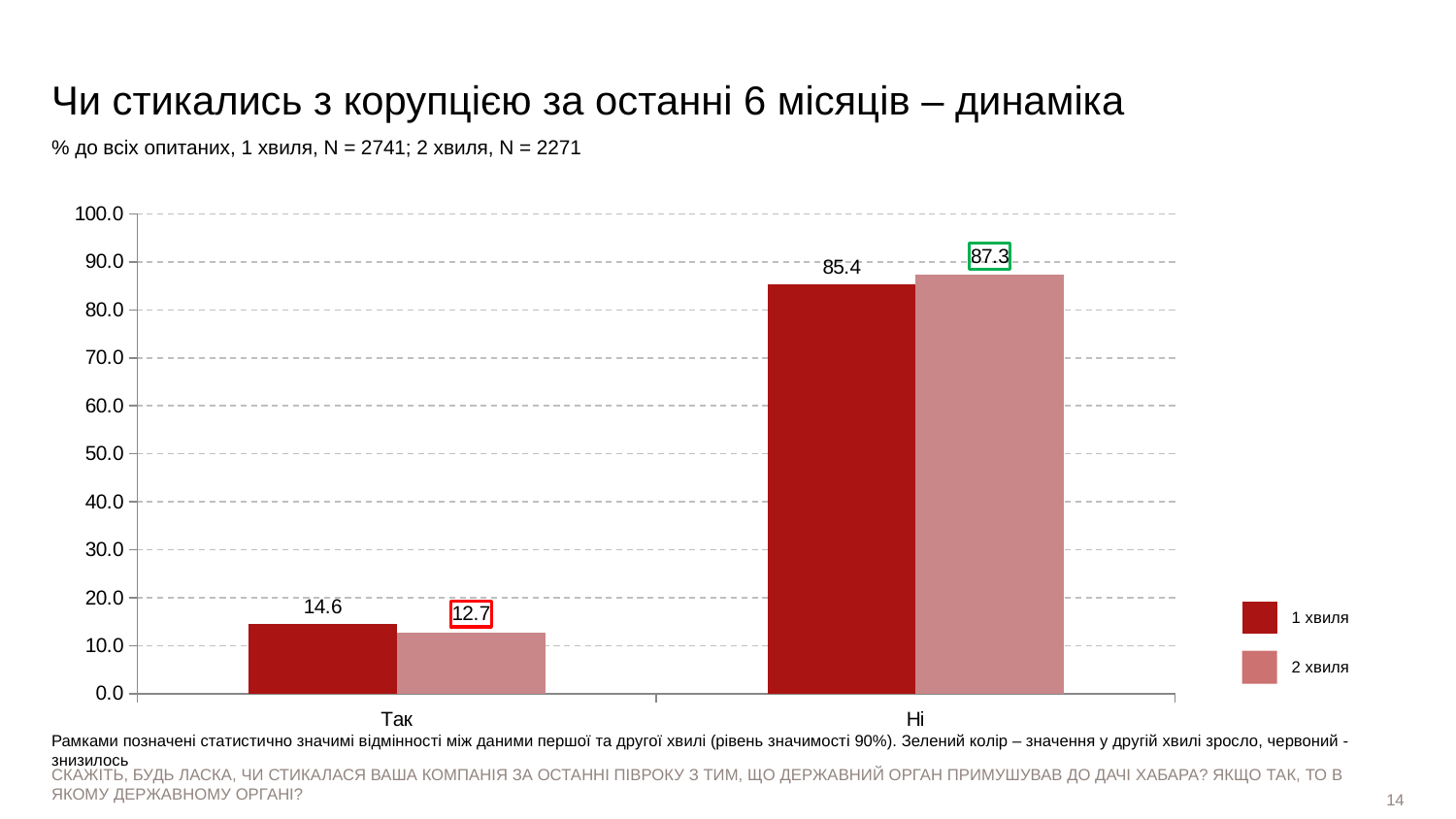

# Чи стикались з корупцією за останні 6 місяців – динаміка
% до всіх опитаних, 1 хвиля, N = 2741; 2 хвиля, N = 2271

### Chart

| Category | Столбец1 | Столбец2 |
|---|---|---|
| Так | 14.596540984132595 | 12.72168996125924 |
| Ні | 85.40345901586736 | 87.27831003873987 |
|  | 1 хвиля |
| --- | --- |
|  |  |
|  | 2 хвиля |
Рамками позначені статистично значимі відмінності між даними першої та другої хвилі (рівень значимості 90%). Зелений колір – значення у другій хвилі зросло, червоний - знизилось

СКАЖІТЬ, БУДЬ ЛАСКА, ЧИ СТИКАЛАСЯ ВАША КОМПАНІЯ ЗА ОСТАННІ ПІВРОКУ З ТИМ, ЩО ДЕРЖАВНИЙ ОРГАН ПРИМУШУВАВ ДО ДАЧІ ХАБАРА? ЯКЩО ТАК, ТО В ЯКОМУ ДЕРЖАВНОМУ ОРГАНІ?